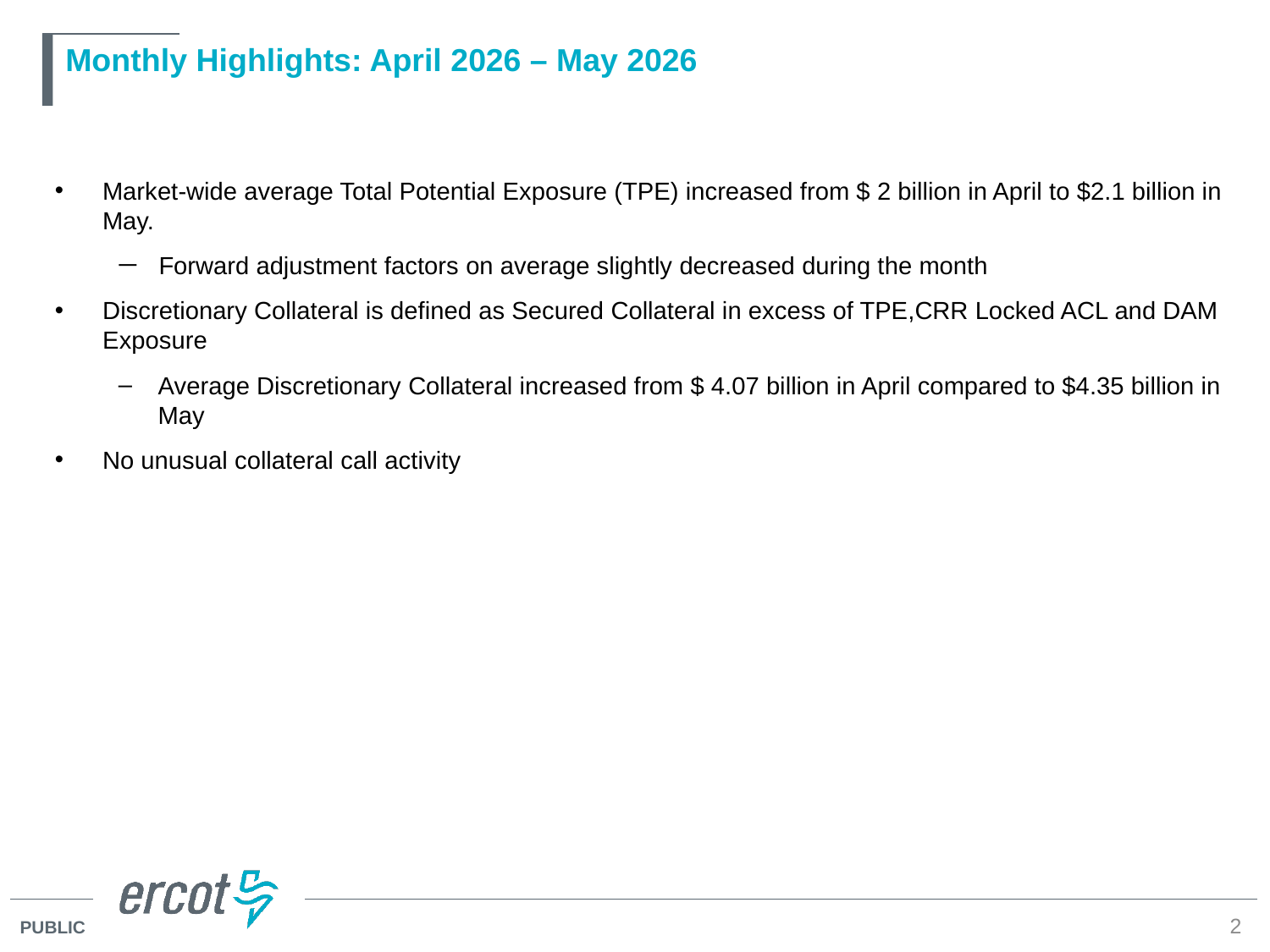

# Monthly Highlights: April 2026 – May 2026

Market-wide average Total Potential Exposure (TPE) increased from $ 2 billion in April to $2.1 billion in May.
Forward adjustment factors on average slightly decreased during the month
Discretionary Collateral is defined as Secured Collateral in excess of TPE,CRR Locked ACL and DAM Exposure
Average Discretionary Collateral increased from $ 4.07 billion in April compared to $4.35 billion in May
No unusual collateral call activity

2